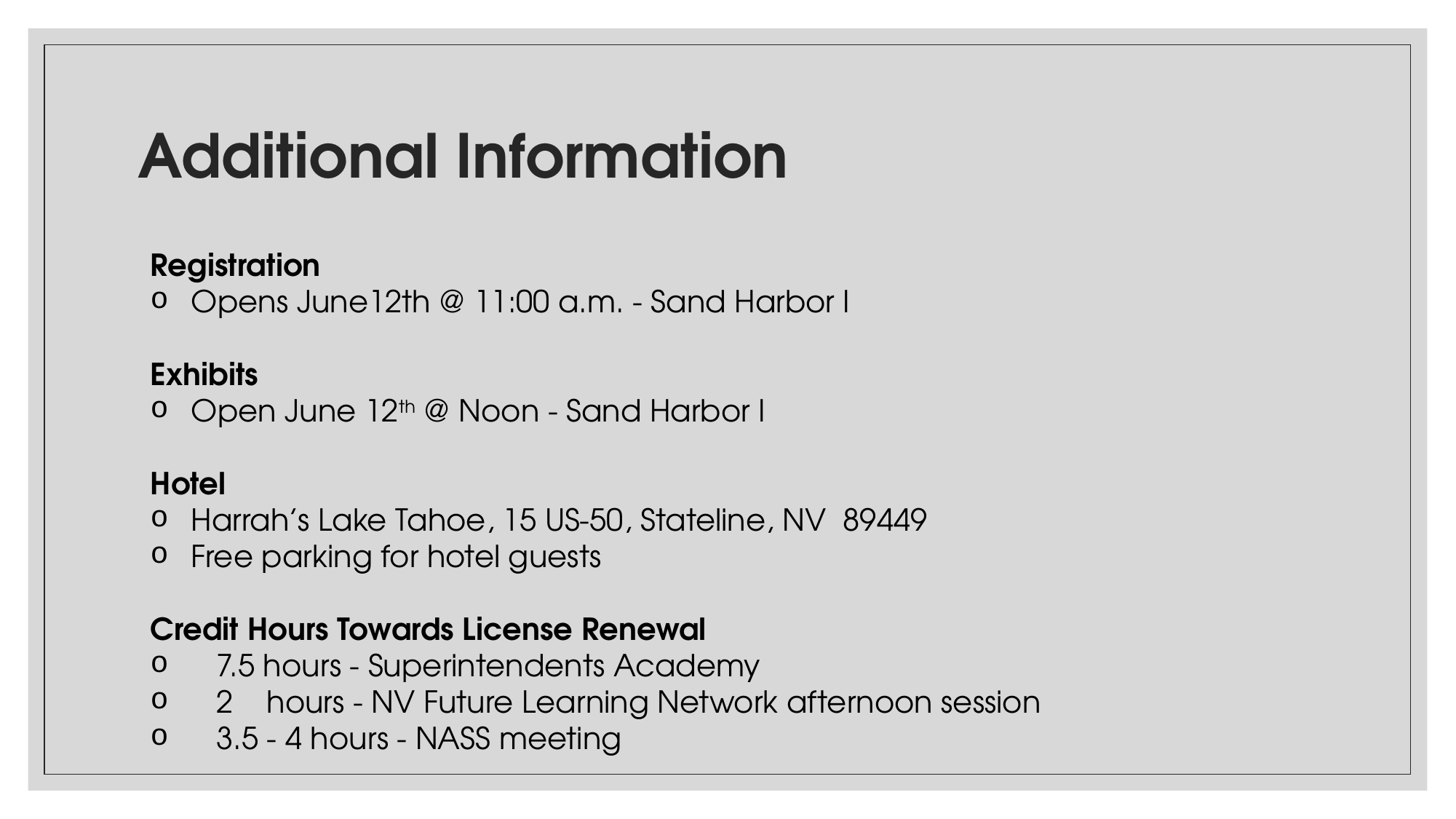

# Additional Information
Registration
Opens June12th @ 11:00 a.m. - Sand Harbor I

Exhibits
Open June 12th @ Noon - Sand Harbor I

Hotel
Harrah’s Lake Tahoe, 15 US-50, Stateline, NV  89449
Free parking for hotel guests

Credit Hours Towards License Renewal
   7.5 hours - Superintendents Academy
   2    hours - NV Future Learning Network afternoon session
   3.5 - 4 hours - NASS meeting